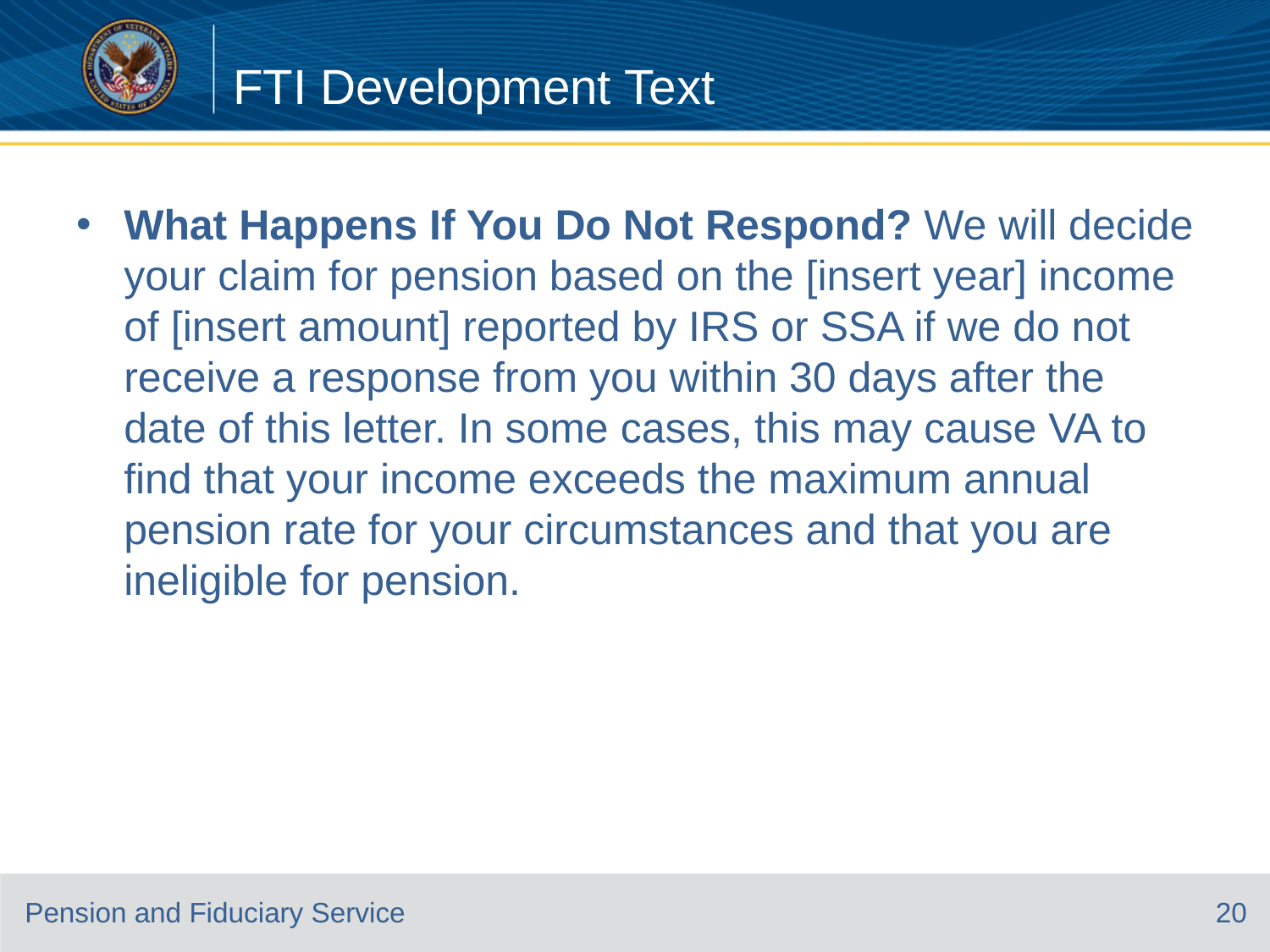

# FTI Development Text
What Happens If You Do Not Respond? We will decide your claim for pension based on the [insert year] income of [insert amount] reported by IRS or SSA if we do not receive a response from you within 30 days after the date of this letter. In some cases, this may cause VA to find that your income exceeds the maximum annual pension rate for your circumstances and that you are ineligible for pension.

20